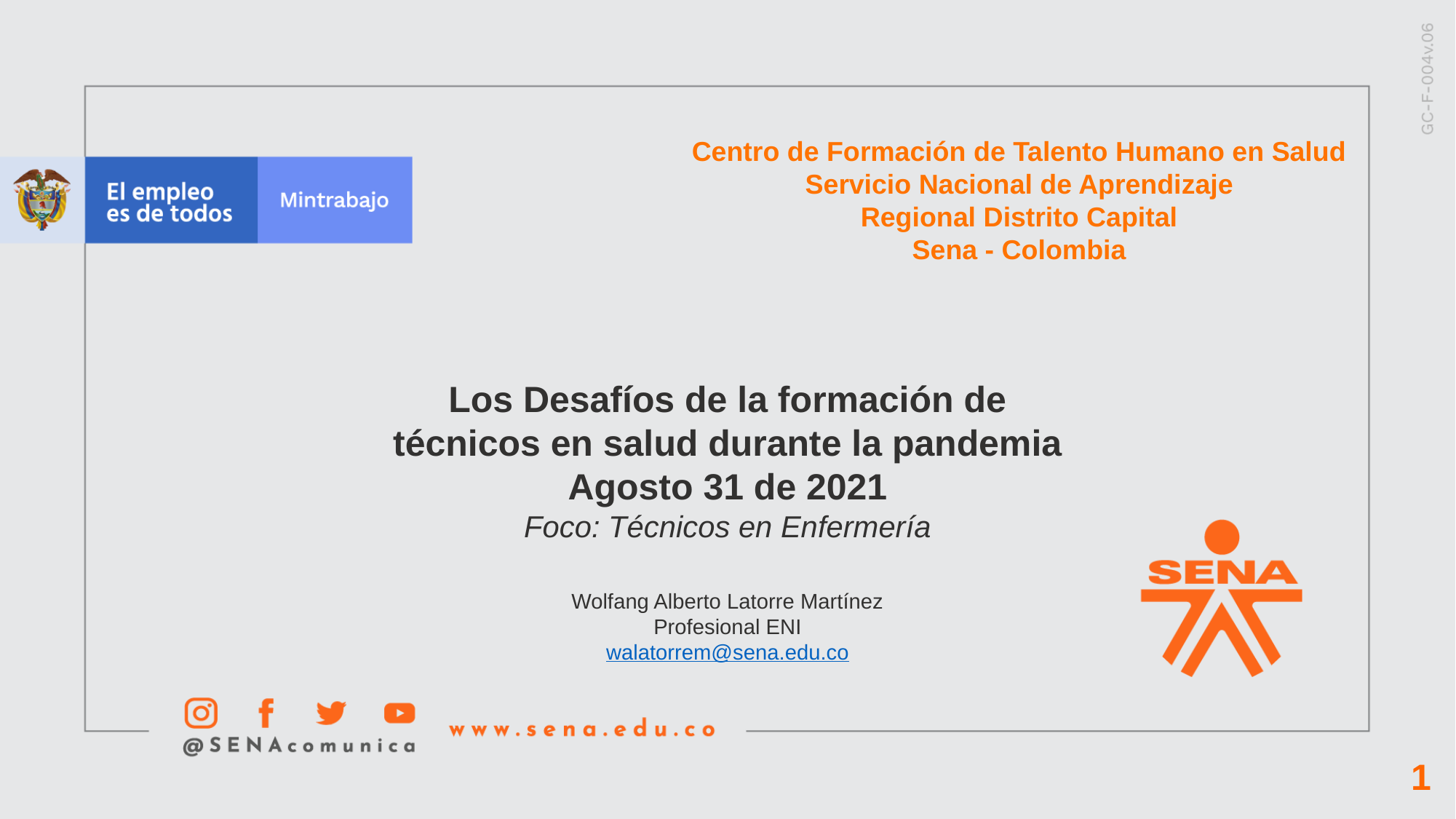

Centro de Formación de Talento Humano en Salud
Servicio Nacional de Aprendizaje
Regional Distrito Capital
Sena - Colombia
Los Desafíos de la formación de técnicos en salud durante la pandemia
Agosto 31 de 2021
Foco: Técnicos en Enfermería

Wolfang Alberto Latorre Martínez
Profesional ENI
walatorrem@sena.edu.co

1